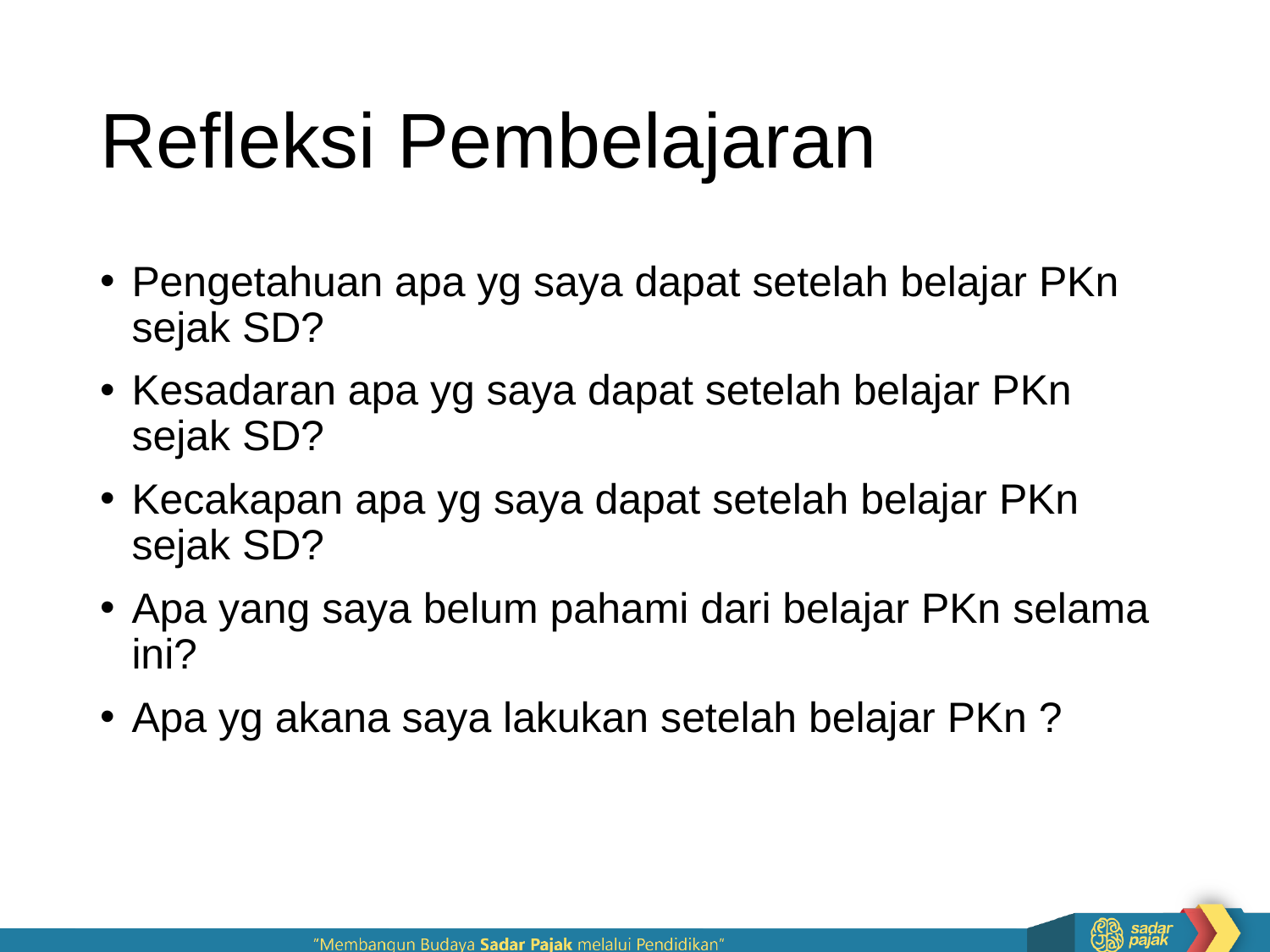

# Refleksi Pembelajaran
Pengetahuan apa yg saya dapat setelah belajar PKn sejak SD?
Kesadaran apa yg saya dapat setelah belajar PKn sejak SD?
Kecakapan apa yg saya dapat setelah belajar PKn sejak SD?
Apa yang saya belum pahami dari belajar PKn selama ini?
Apa yg akana saya lakukan setelah belajar PKn ?